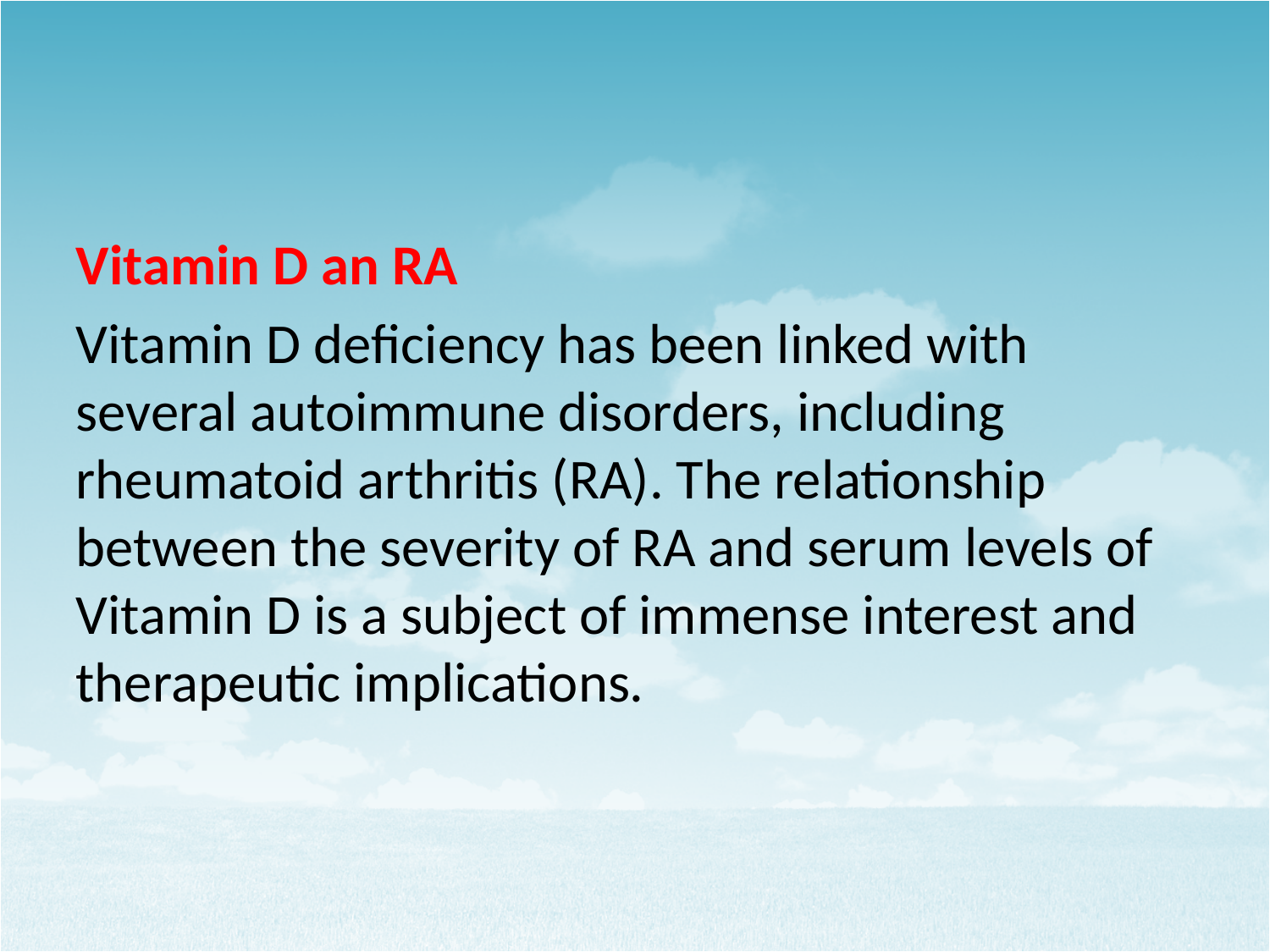

#
Vitamin D an RA
Vitamin D deficiency has been linked with several autoimmune disorders, including rheumatoid arthritis (RA). The relationship between the severity of RA and serum levels of Vitamin D is a subject of immense interest and therapeutic implications.